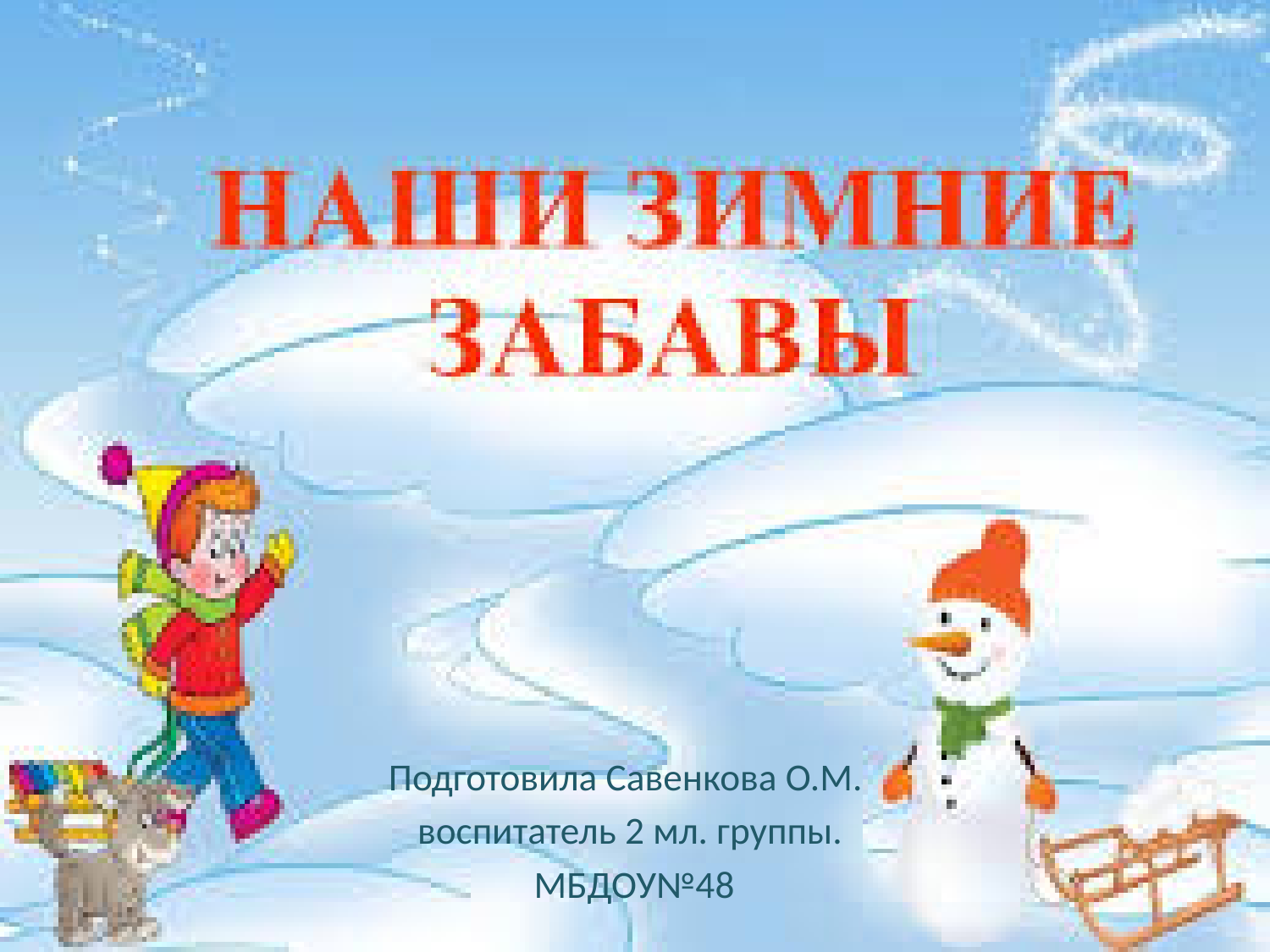

#
Подготовила Савенкова О.М.
воспитатель 2 мл. группы.
 МБДОУ№48